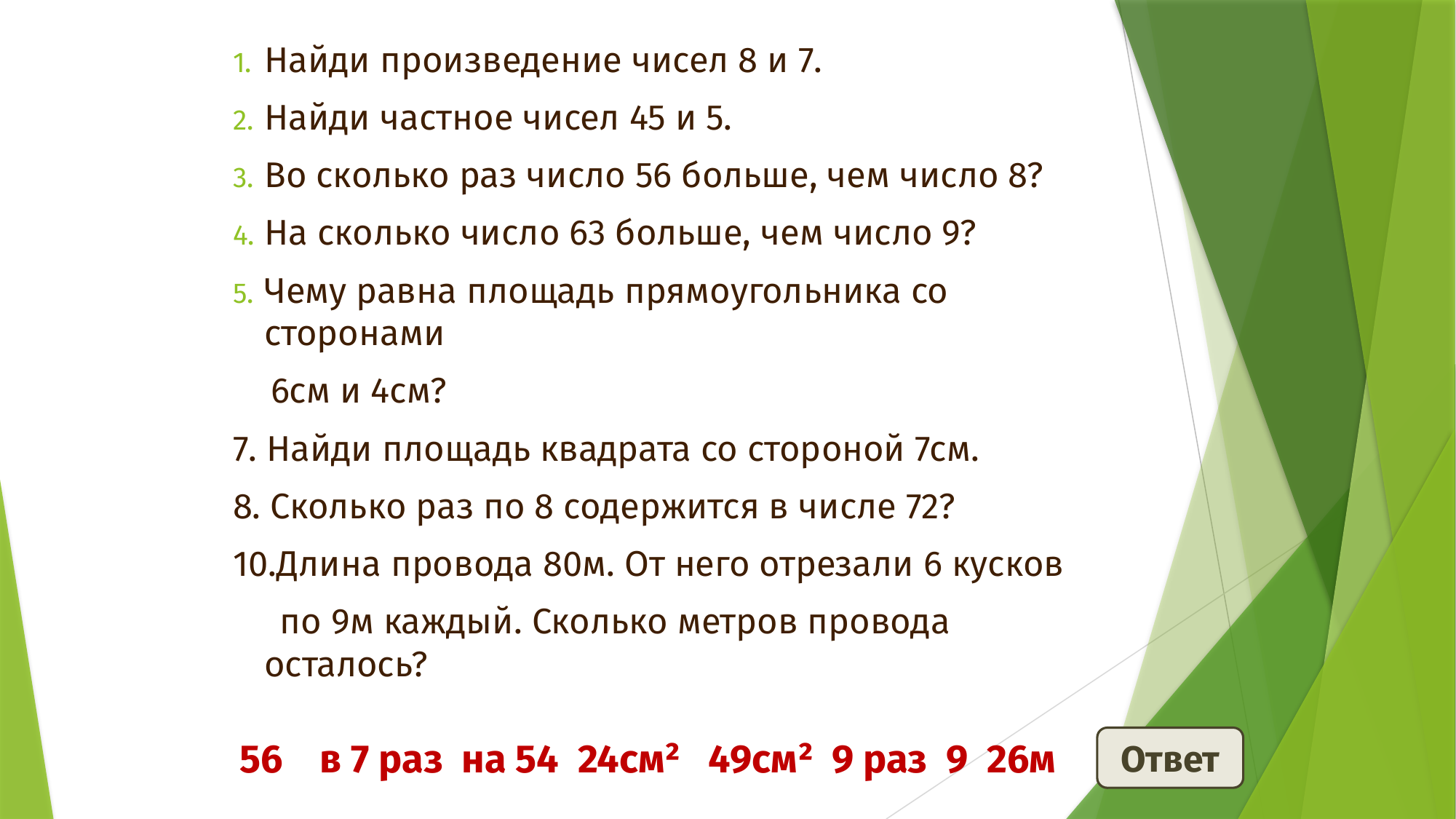

Найди произведение чисел 8 и 7.
Найди частное чисел 45 и 5.
Во сколько раз число 56 больше, чем число 8?
На сколько число 63 больше, чем число 9?
Чему равна площадь прямоугольника со сторонами
    6см и 4см?
7. Найди площадь квадрата со стороной 7см.
8. Сколько раз по 8 содержится в числе 72?
10.Длина провода 80м. От него отрезали 6 кусков
     по 9м каждый. Сколько метров провода осталось?

Ответ
56    в 7 раз  на 54  24см²   49см²  9 раз  9  26м